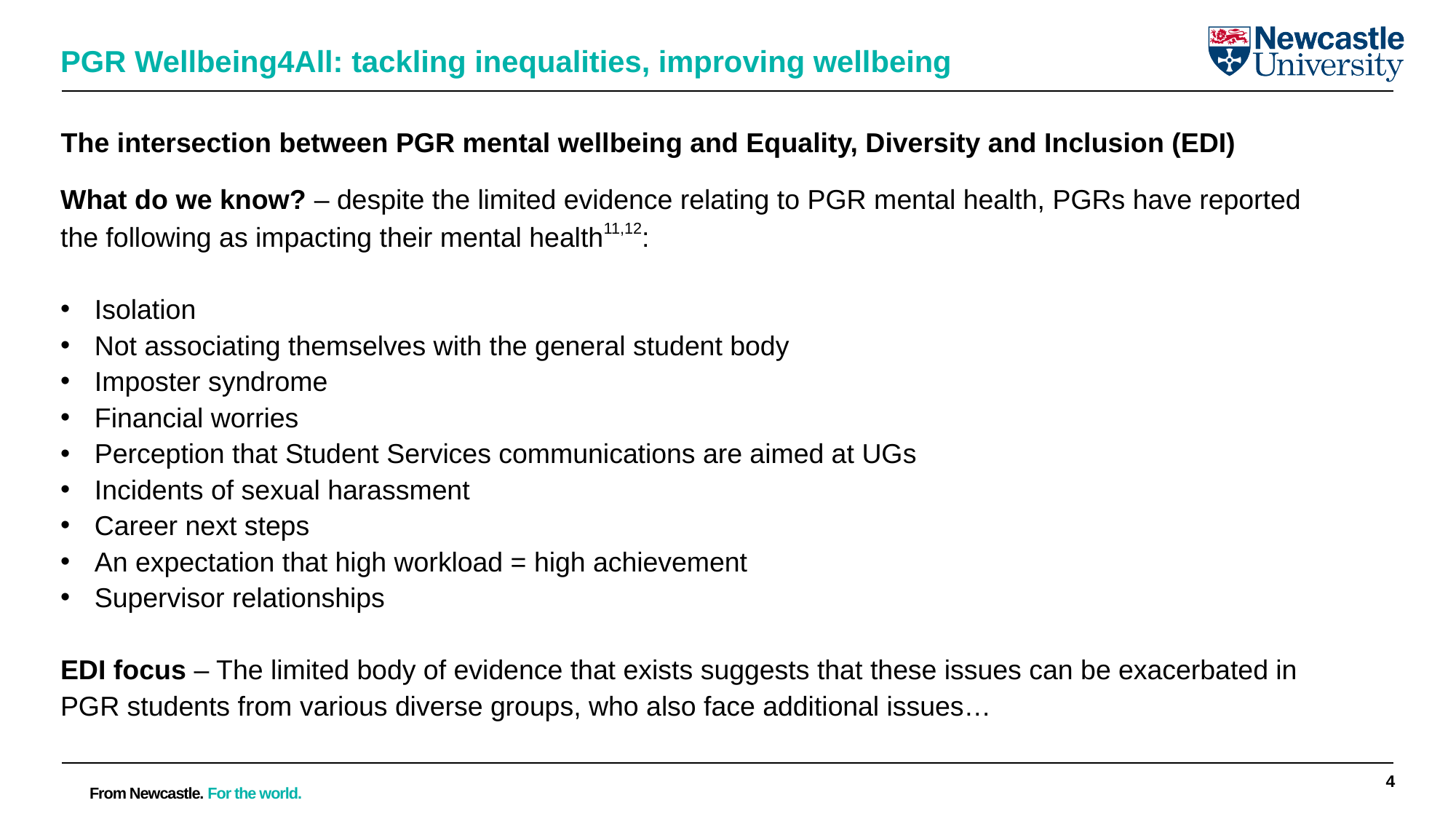

PGR Wellbeing4All: tackling inequalities, improving wellbeing

# The intersection between PGR mental wellbeing and Equality, Diversity and Inclusion (EDI)
What do we know? – despite the limited evidence relating to PGR mental health, PGRs have reported the following as impacting their mental health11,12:

Isolation
Not associating themselves with the general student body
Imposter syndrome
Financial worries
Perception that Student Services communications are aimed at UGs
Incidents of sexual harassment
Career next steps
An expectation that high workload = high achievement
Supervisor relationships

EDI focus – The limited body of evidence that exists suggests that these issues can be exacerbated in PGR students from various diverse groups, who also face additional issues…

4